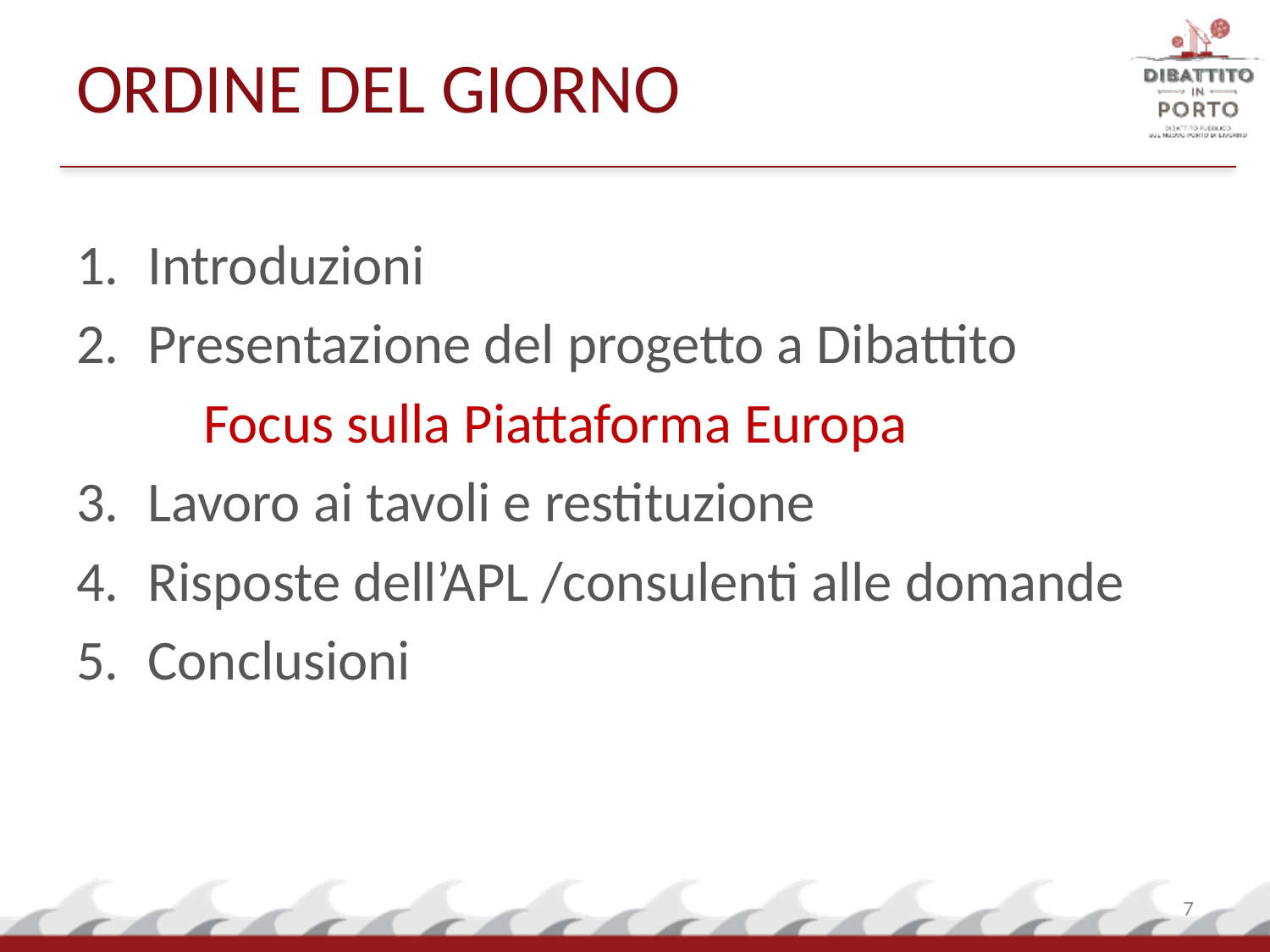

ORDINE DEL GIORNO
Introduzioni
Presentazione del progetto a Dibattito
	Focus sulla Piattaforma Europa
Lavoro ai tavoli e restituzione
Risposte dell’APL /consulenti alle domande
Conclusioni

7